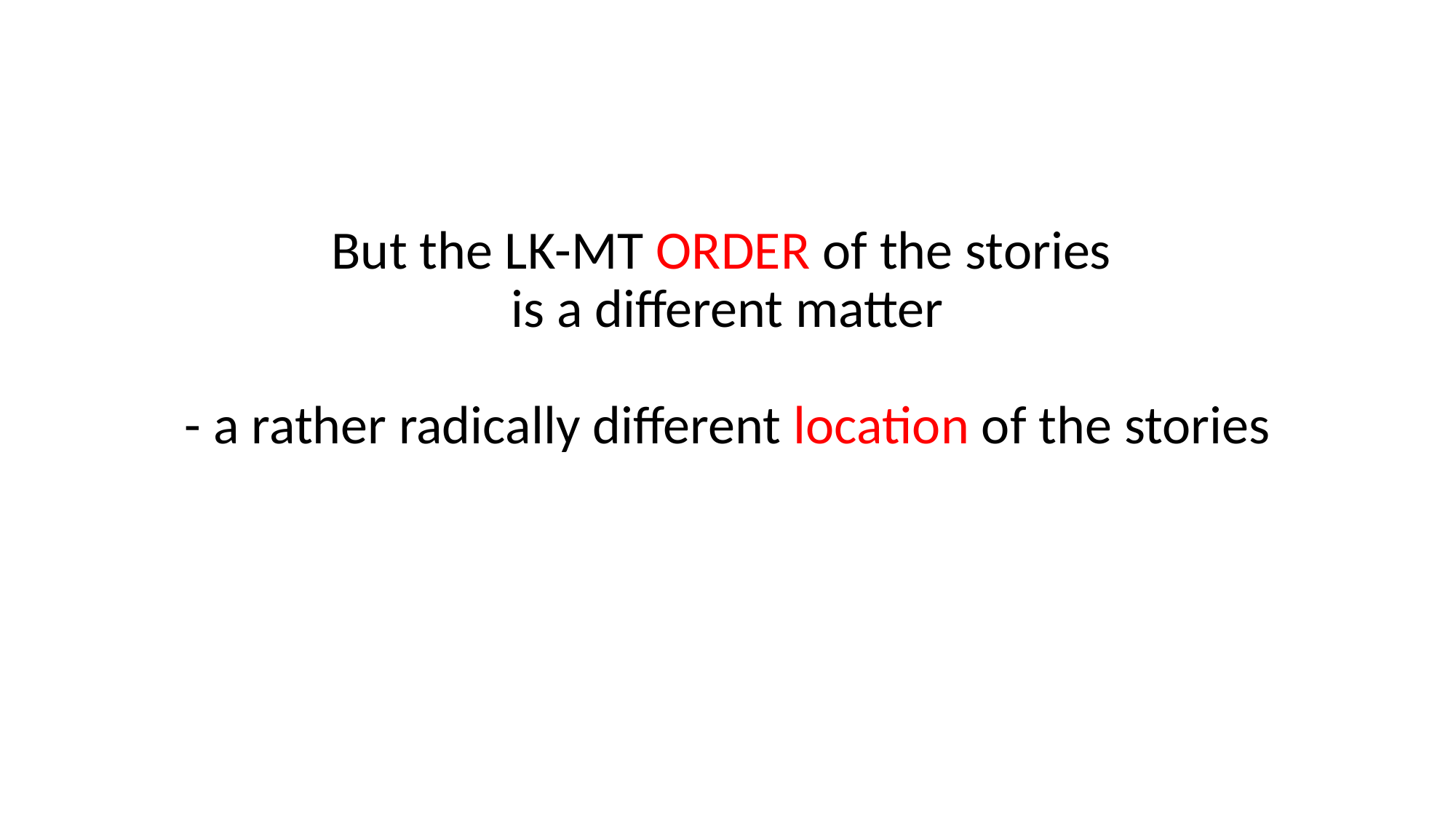

# But the LK-MT ORDER of the stories is a different matter - a rather radically different location of the stories